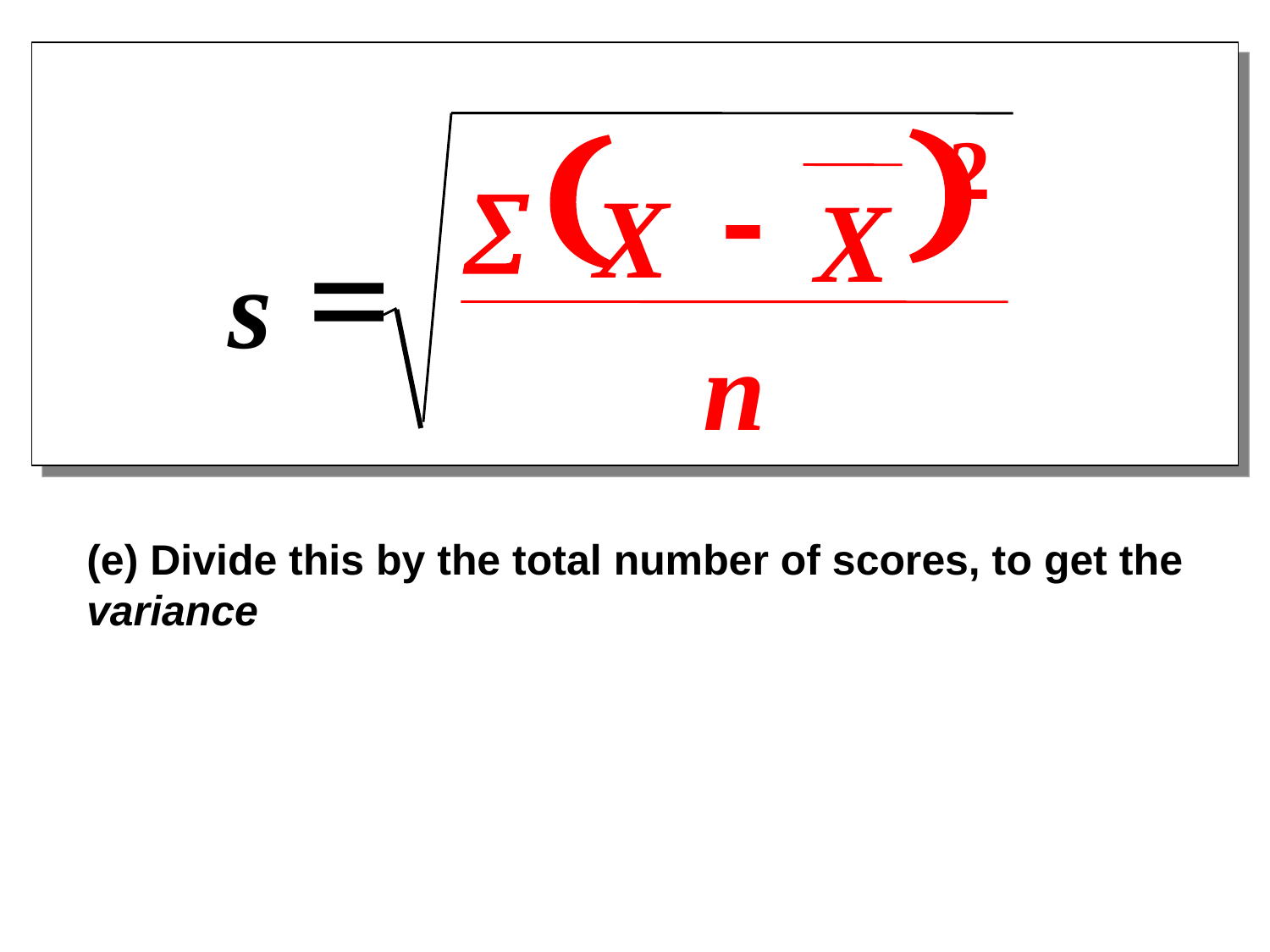

)
(

2
−

X
X
∑
=
s

n

(e) Divide this by the total number of scores, to get the variance